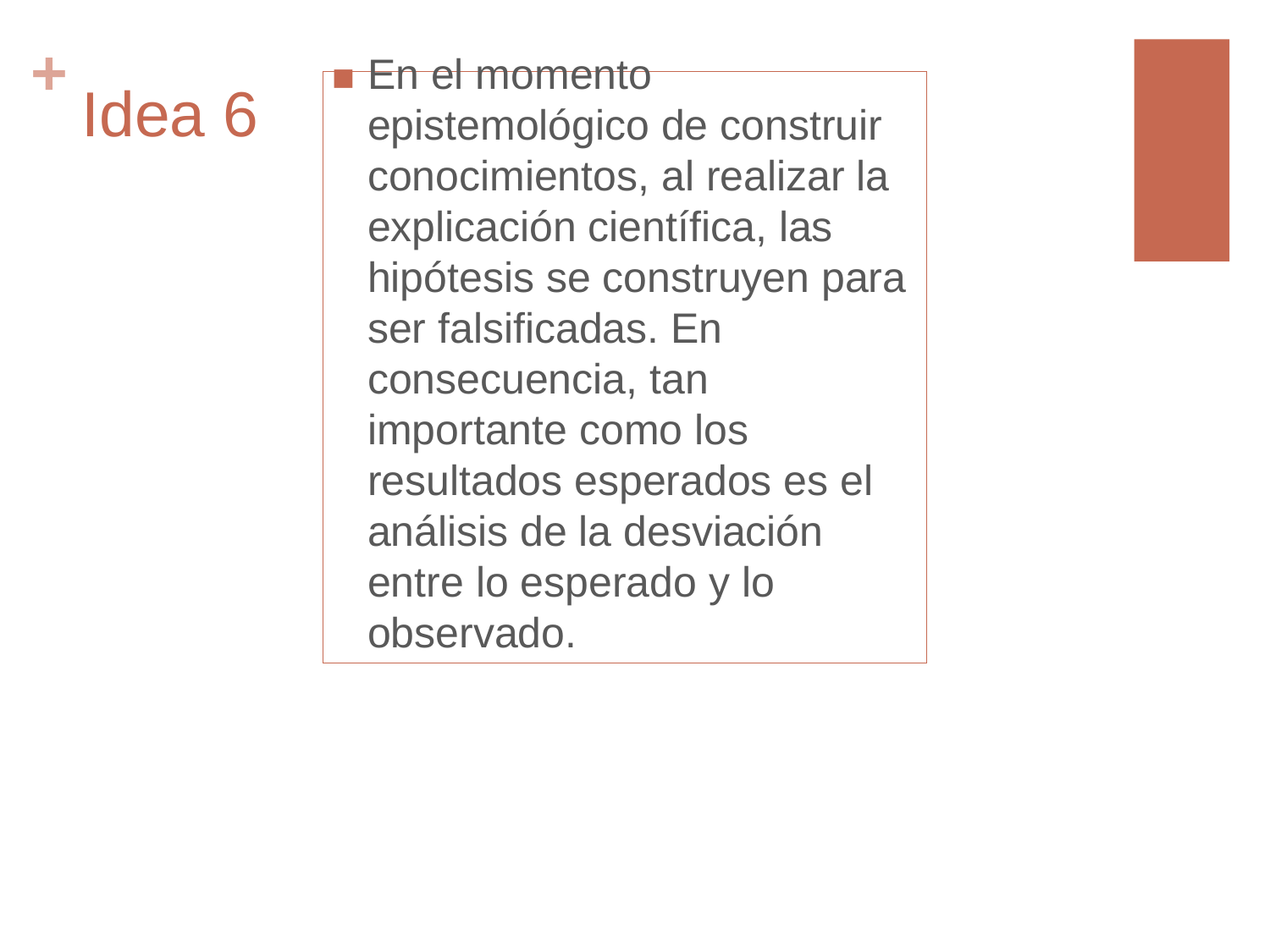

En el momento epistemológico de construir conocimientos, al realizar la explicación científica, las hipótesis se construyen para ser falsificadas. En consecuencia, tan importante como los resultados esperados es el análisis de la desviación entre lo esperado y lo observado.
# Idea 6